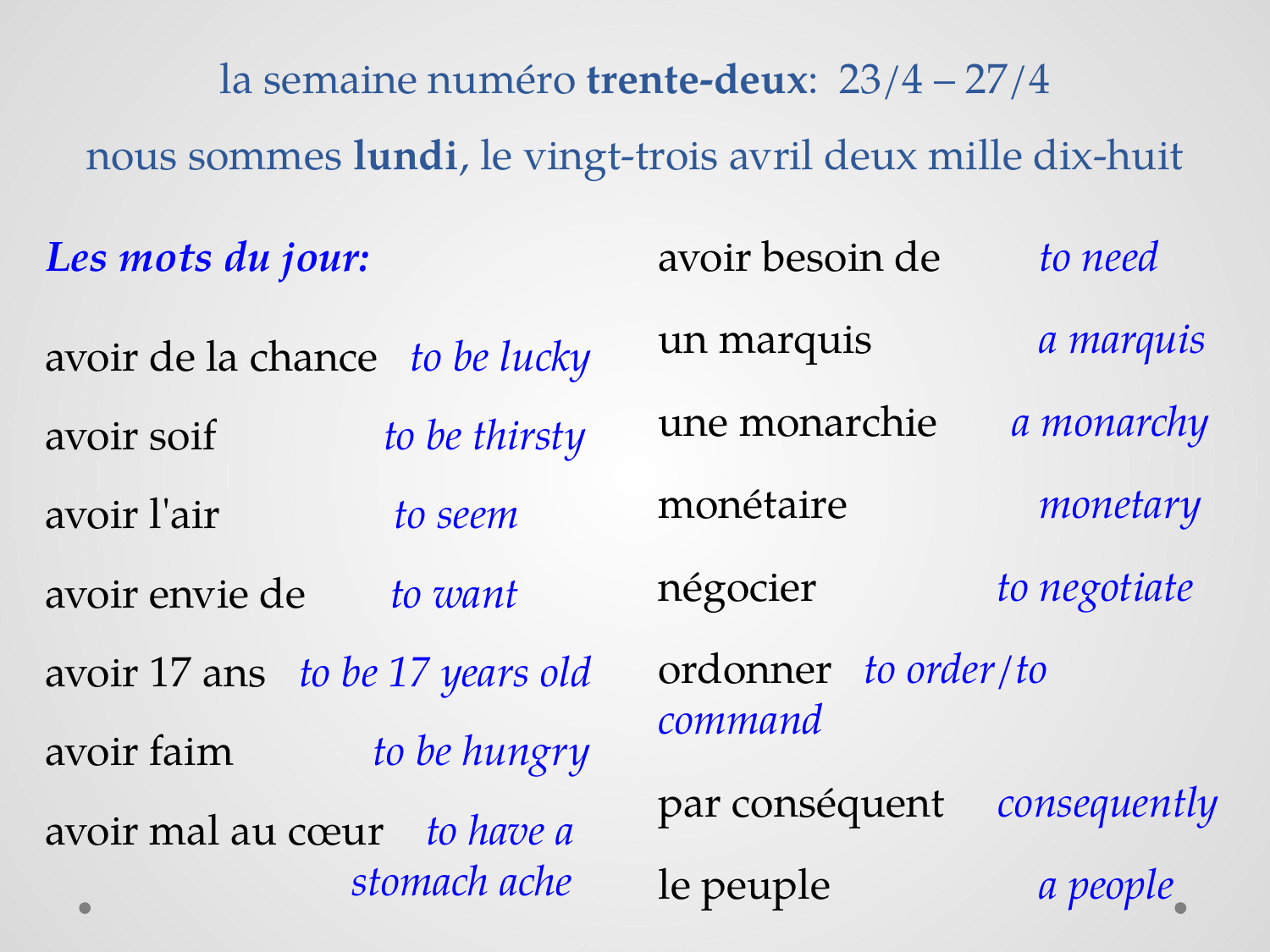

# la semaine numéro trente-deux:  23/4 – 27/4 nous sommes lundi, le vingt-trois avril deux mille dix-huit
Les mots du jour:
avoir de la chance   to be lucky
avoir soif	        to be thirsty
avoir l'air	         to seem
avoir envie de        to want
avoir 17 ans	to be 17 years old
avoir faim	       to be hungry
avoir mal au cœur	to have a 		     stomach ache
avoir besoin de	to need
un marquis		a marquis
une monarchie       a monarchy
monétaire		monetary
négocier	        to negotiate
ordonner   to order/to command
par conséquent     consequently
le peuple		a people